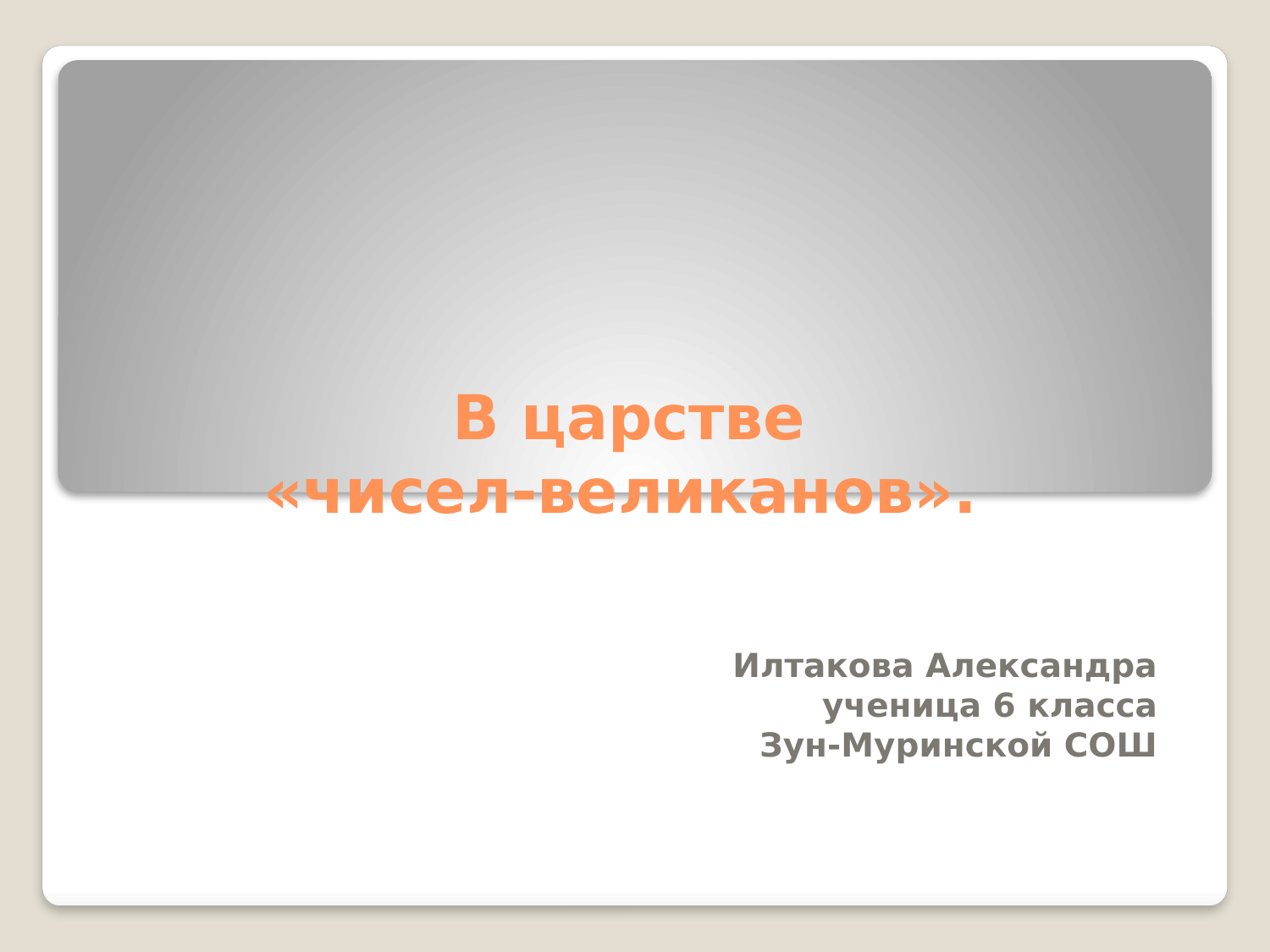

# В царстве «чисел-великанов».
Илтакова Александра
ученица 6 класса
Зун-Муринской СОШ